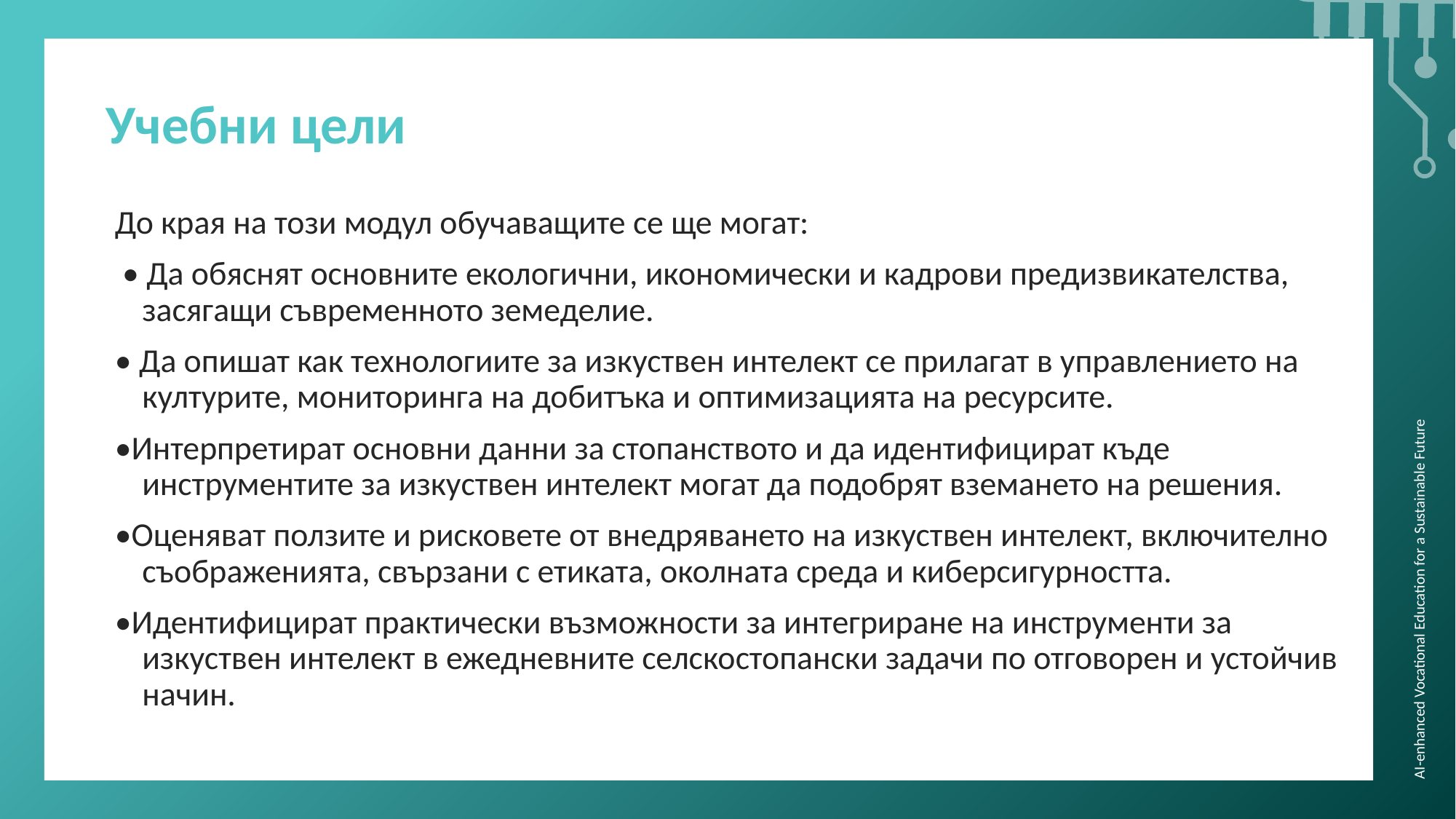

Учебни цели
До края на този модул обучаващите се ще могат:
 • Да обяснят основните екологични, икономически и кадрови предизвикателства, засягащи съвременното земеделие.
• Да опишат как технологиите за изкуствен интелект се прилагат в управлението на културите, мониторинга на добитъка и оптимизацията на ресурсите.
•Интерпретират основни данни за стопанството и да идентифицират къде инструментите за изкуствен интелект могат да подобрят вземането на решения.
•Оценяват ползите и рисковете от внедряването на изкуствен интелект, включително съображенията, свързани с етиката, околната среда и киберсигурността.
•Идентифицират практически възможности за интегриране на инструменти за изкуствен интелект в ежедневните селскостопански задачи по отговорен и устойчив начин.